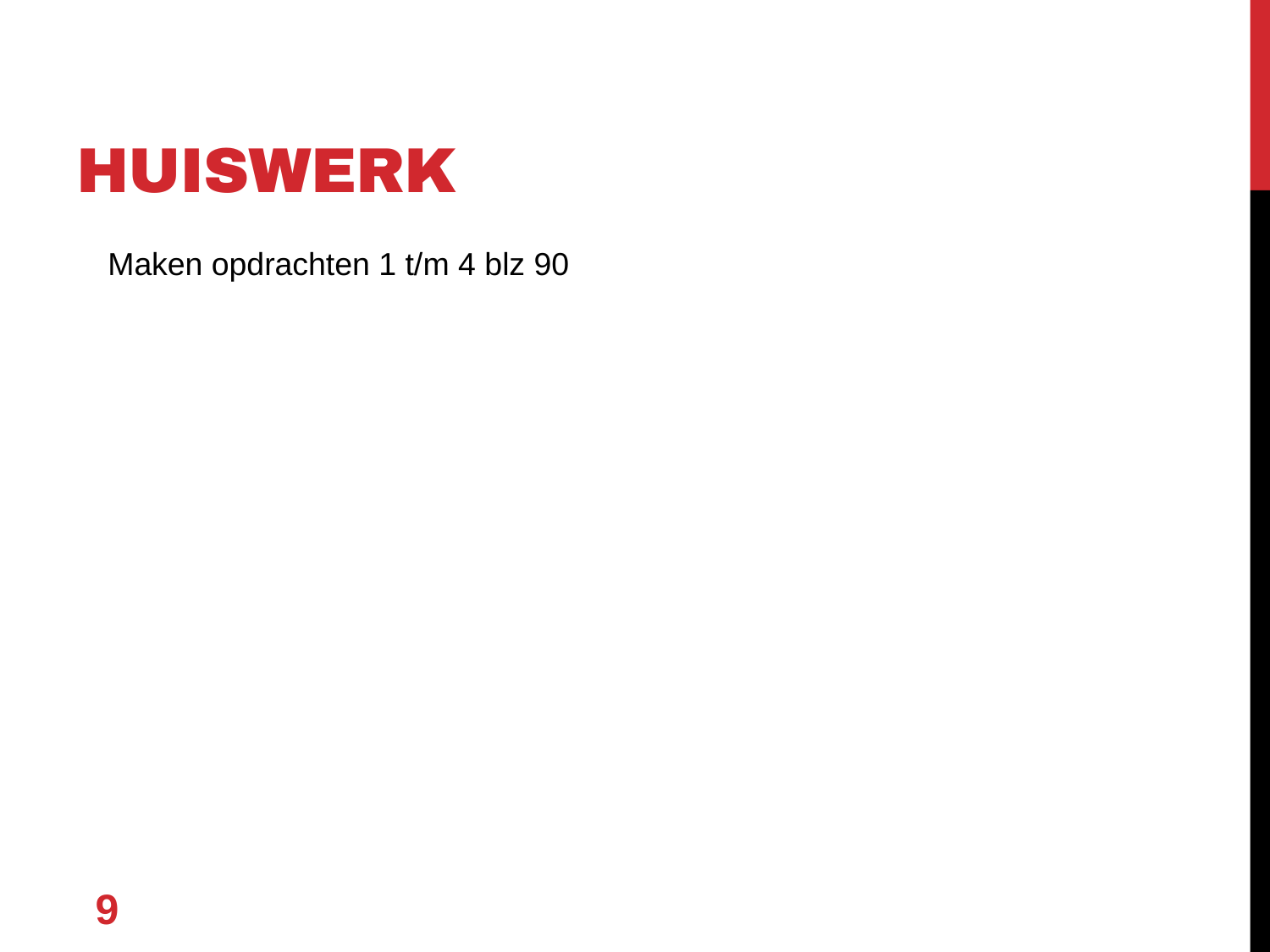

# Huiswerk
Maken opdrachten 1 t/m 4 blz 90
9